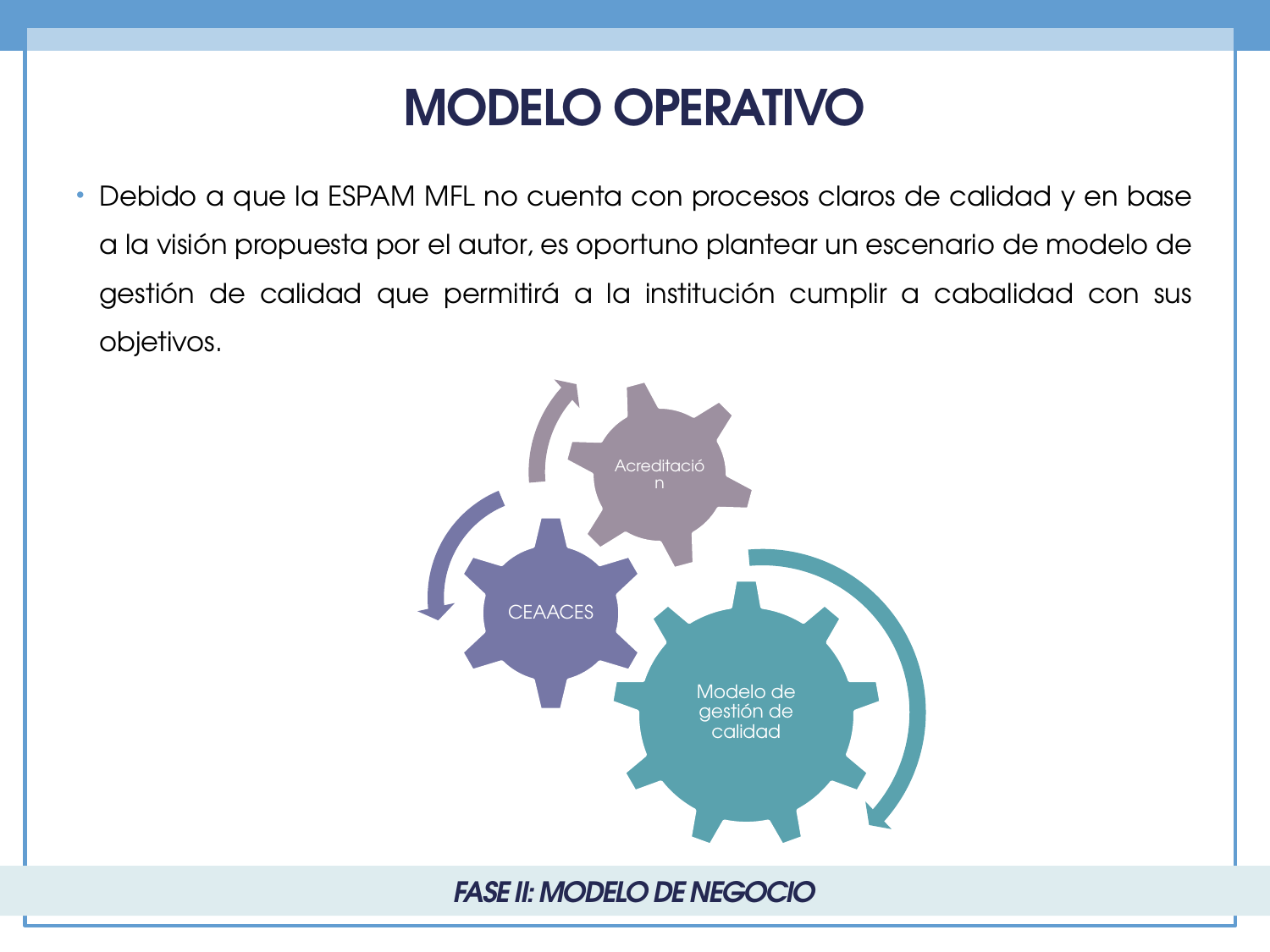

Modelo operativo
Debido a que la ESPAM MFL no cuenta con procesos claros de calidad y en base a la visión propuesta por el autor, es oportuno plantear un escenario de modelo de gestión de calidad que permitirá a la institución cumplir a cabalidad con sus objetivos.
Modelo de gestión de calidad
CEAACES
Acreditación
FASE II: MODELO DE NEGOCIO